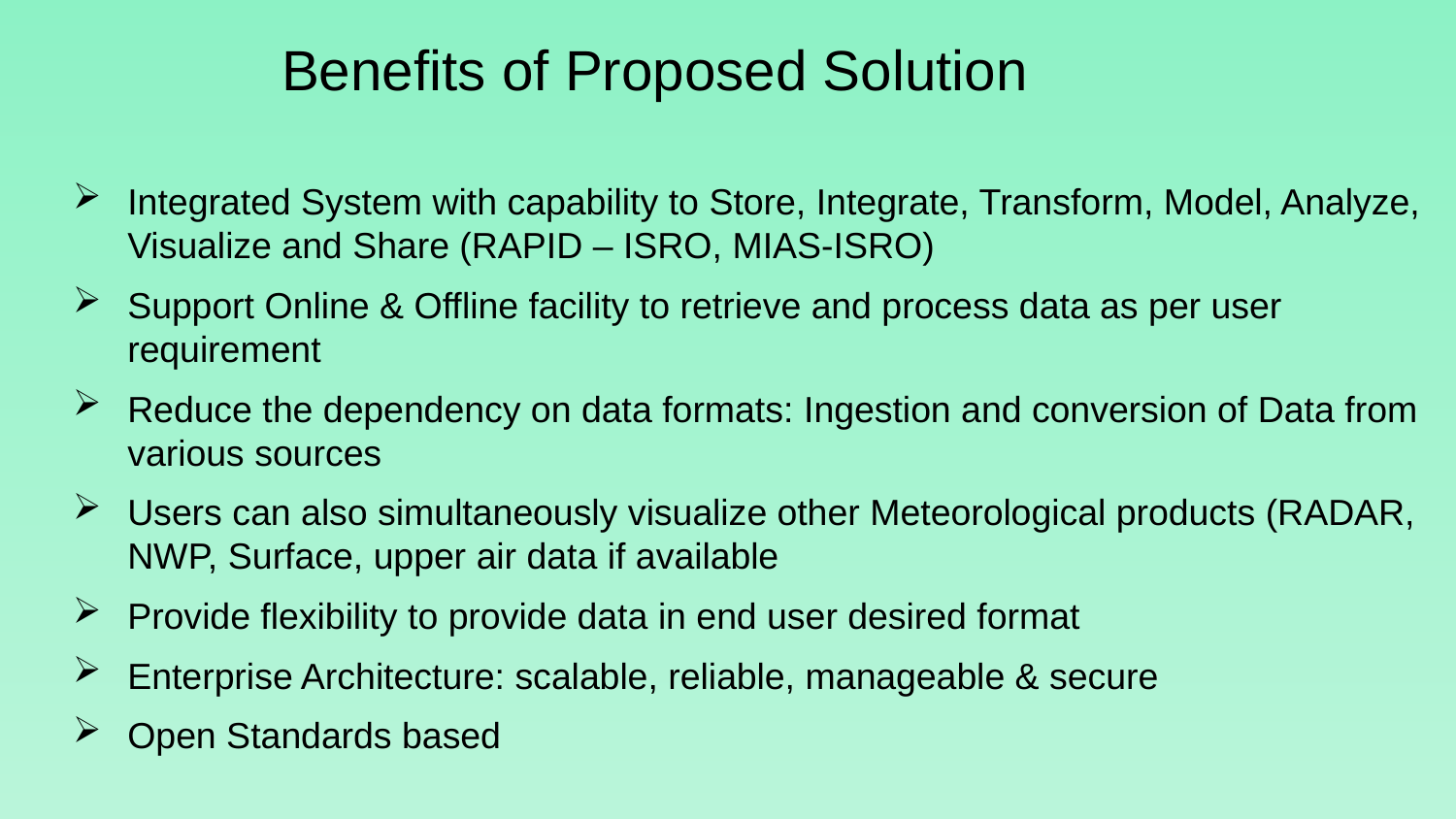

Benefits of Proposed Solution
Integrated System with capability to Store, Integrate, Transform, Model, Analyze, Visualize and Share (RAPID – ISRO, MIAS-ISRO)
Support Online & Offline facility to retrieve and process data as per user requirement
Reduce the dependency on data formats: Ingestion and conversion of Data from various sources
Users can also simultaneously visualize other Meteorological products (RADAR, NWP, Surface, upper air data if available
Provide flexibility to provide data in end user desired format
Enterprise Architecture: scalable, reliable, manageable & secure
Open Standards based